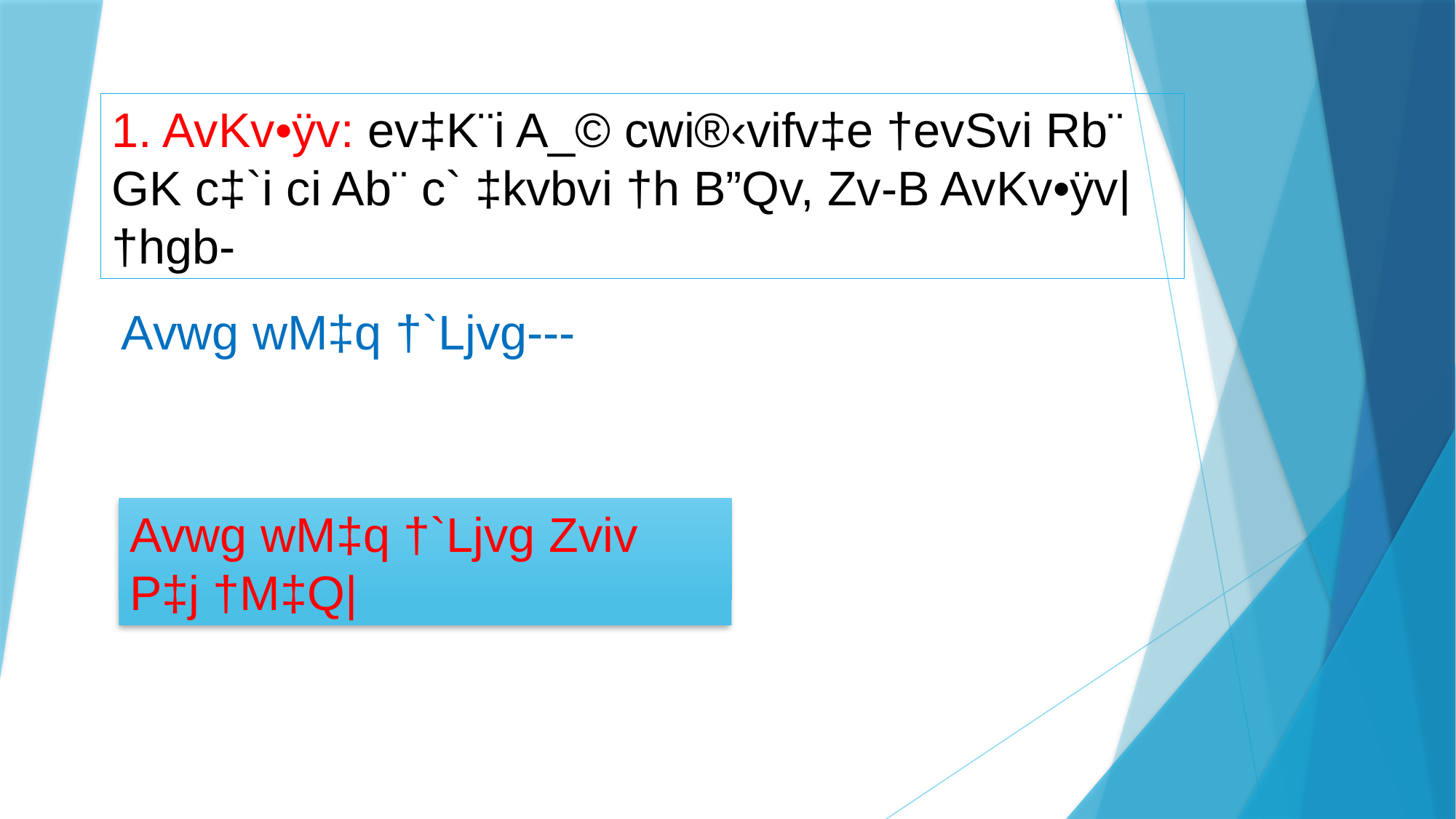

1. AvKv•ÿv: ev‡K¨i A_© cwi®‹vifv‡e †evSvi Rb¨ GK c‡`i ci Ab¨ c` ‡kvbvi †h B”Qv, Zv-B AvKv•ÿv| †hgb-
Avwg wM‡q †`Ljvg---
Avwg wM‡q †`Ljvg Zviv P‡j †M‡Q|